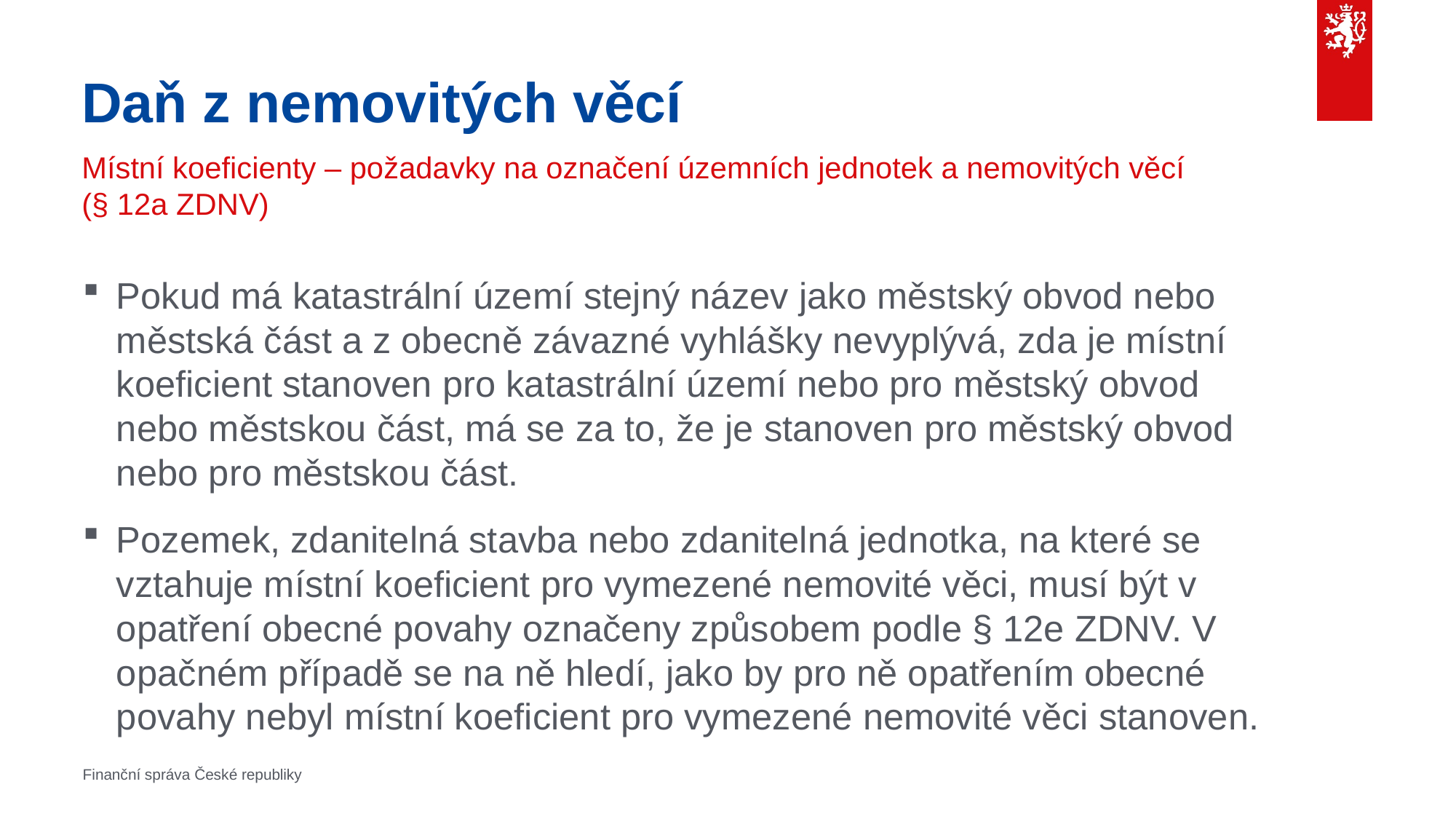

# Daň z nemovitých věcí
Místní koeficienty – požadavky na označení územních jednotek a nemovitých věcí       (§ 12a ZDNV)

Pokud má katastrální území stejný název jako městský obvod nebo městská část a z obecně závazné vyhlášky nevyplývá, zda je místní koeficient stanoven pro katastrální území nebo pro městský obvod nebo městskou část, má se za to, že je stanoven pro městský obvod nebo pro městskou část.
Pozemek, zdanitelná stavba nebo zdanitelná jednotka, na které se vztahuje místní koeficient pro vymezené nemovité věci, musí být v opatření obecné povahy označeny způsobem podle § 12e ZDNV. V opačném případě se na ně hledí, jako by pro ně opatřením obecné povahy nebyl místní koeficient pro vymezené nemovité věci stanoven.

Finanční správa České republiky